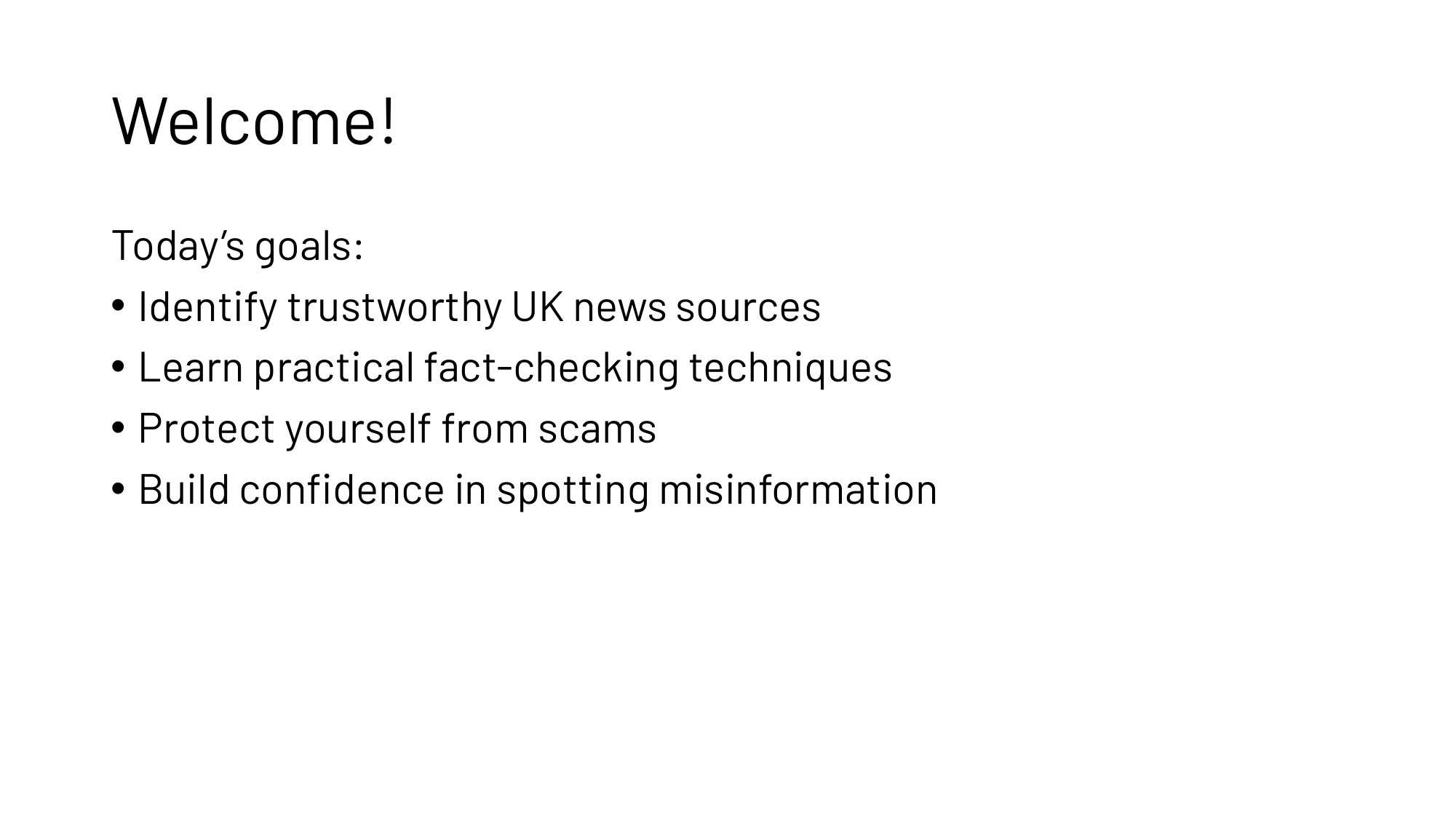

# Welcome!
Today’s goals:
Identify trustworthy UK news sources
Learn practical fact-checking techniques
Protect yourself from scams
Build confidence in spotting misinformation